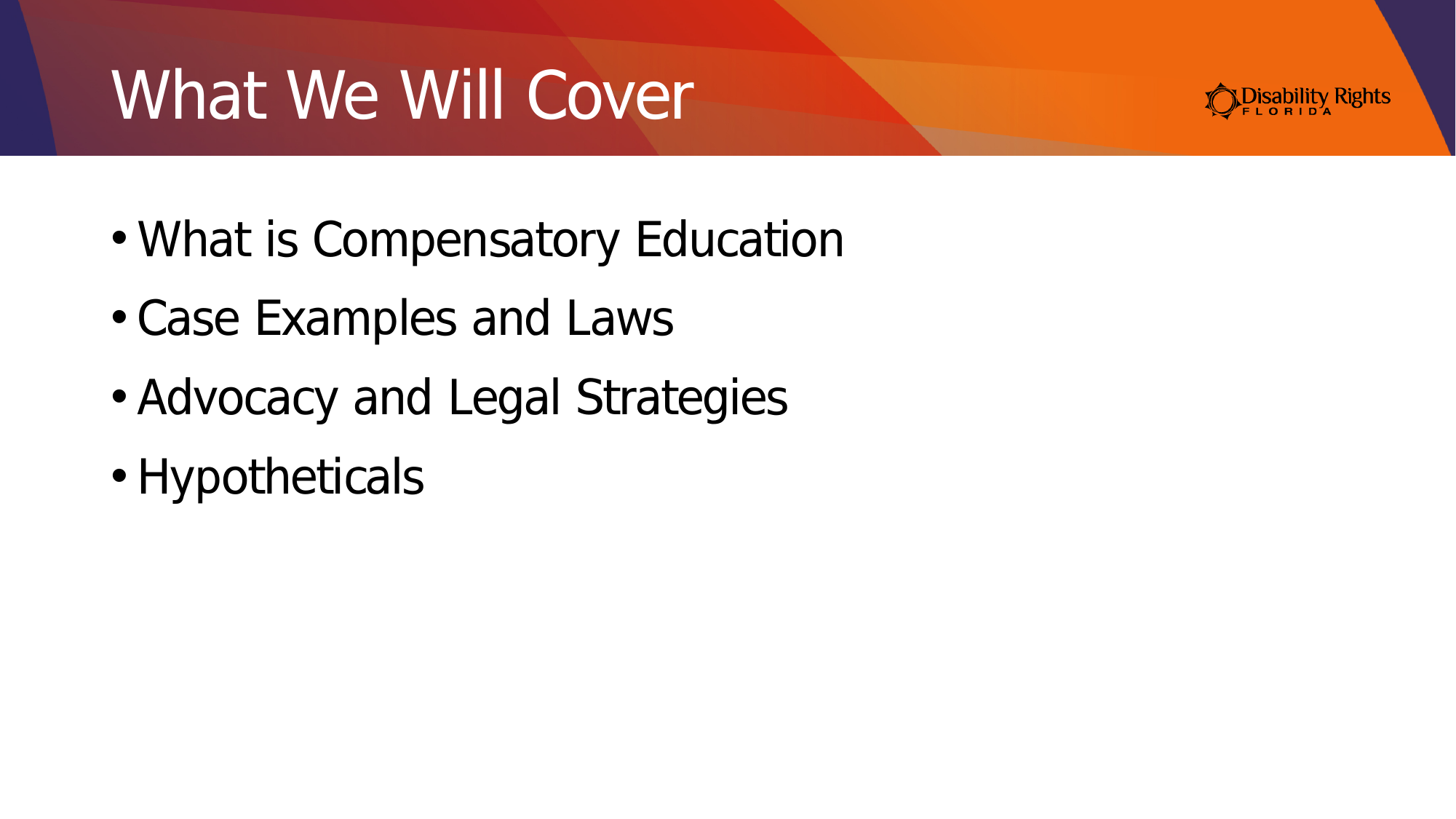

# What We Will Cover
What is Compensatory Education
Case Examples and Laws
Advocacy and Legal Strategies
Hypotheticals